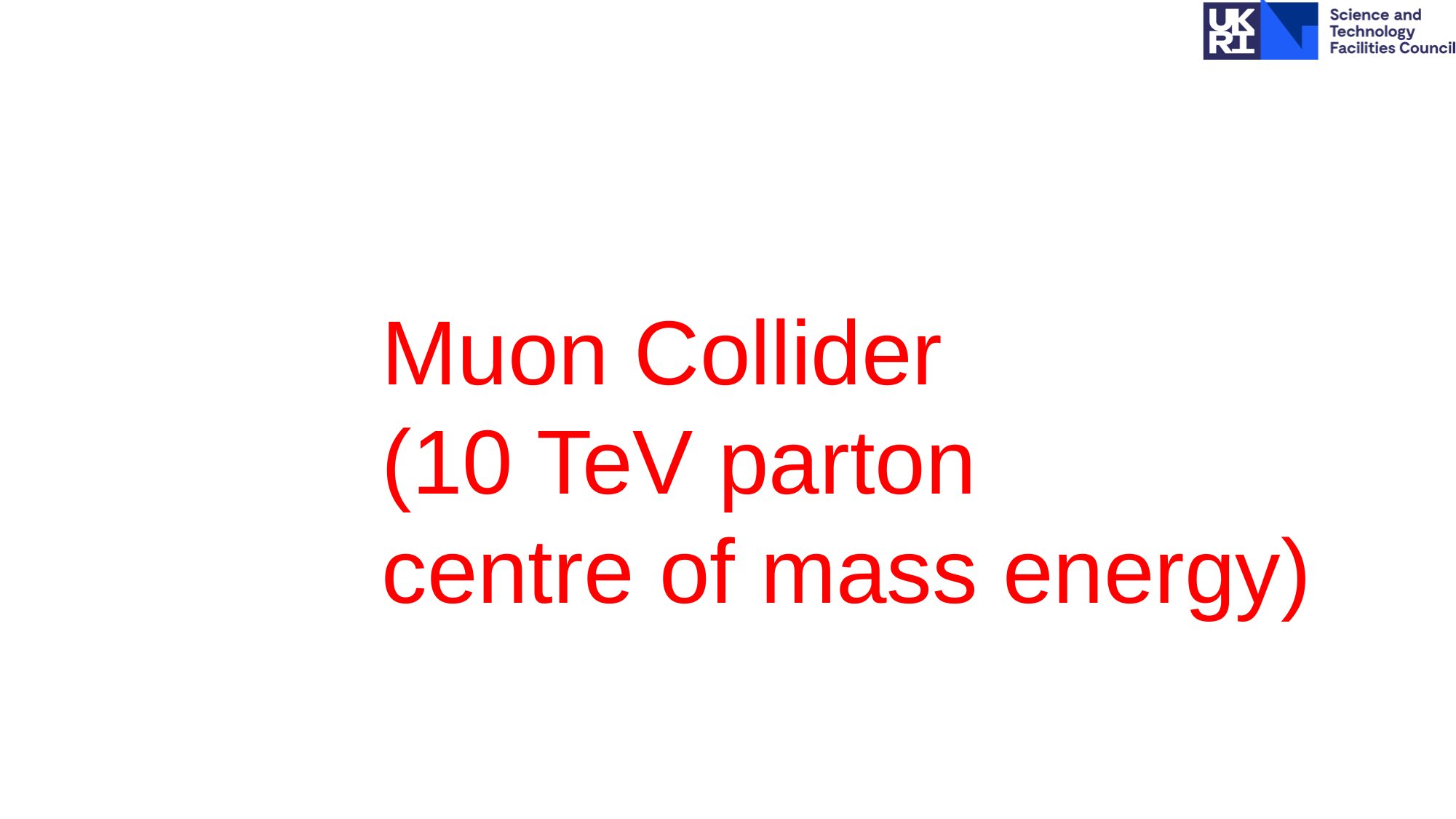

Muon Collider
(10 TeV parton
centre of mass energy)